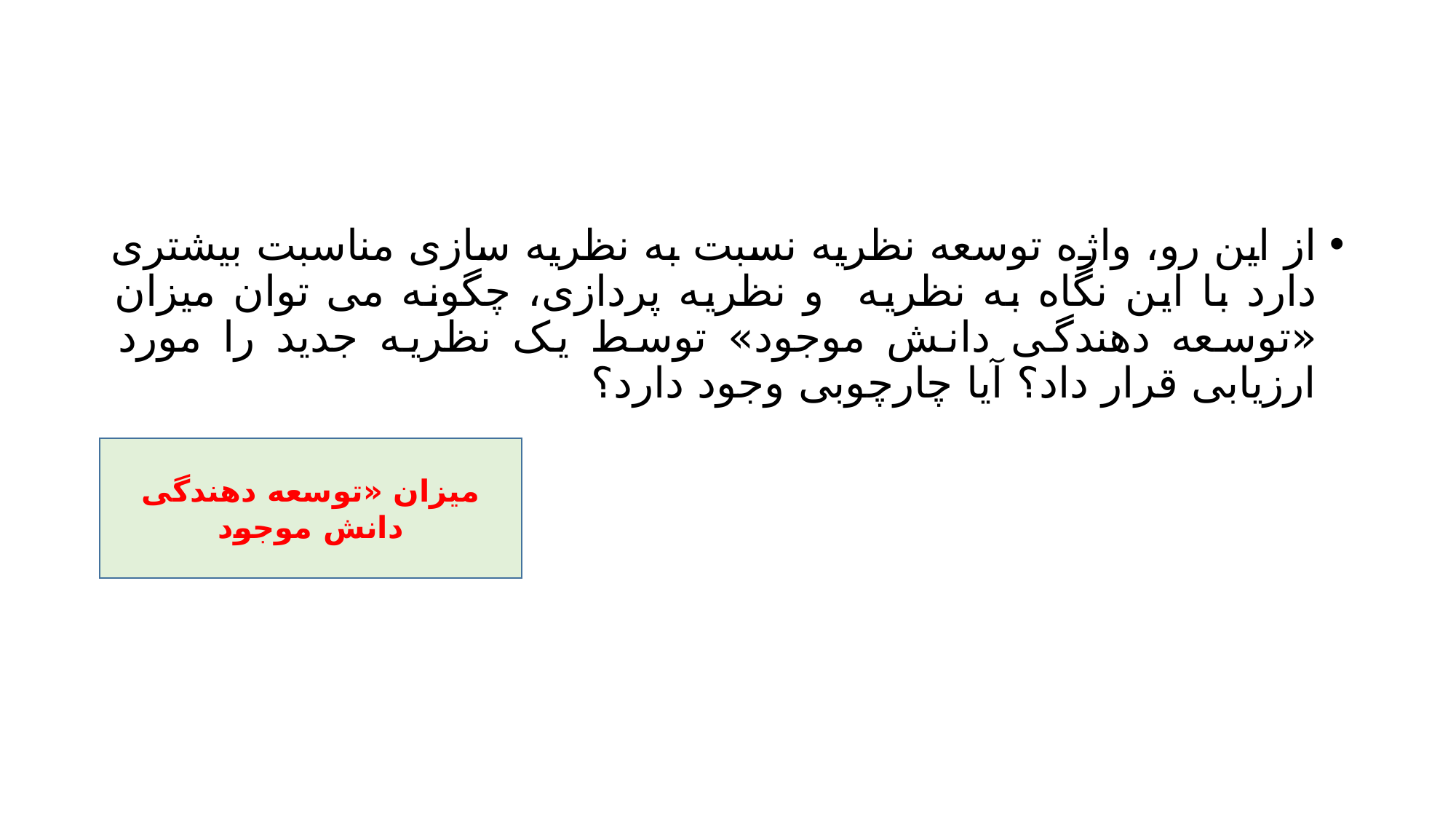

#
از این رو، واژه توسعه نظریه نسبت به نظریه سازی مناسبت بیشتری دارد با این نگاه به نظریه  و نظریه پردازی، چگونه می توان میزان «توسعه دهندگی دانش موجود» توسط یک نظریه جدید را مورد ارزیابی قرار داد؟ آیا چارچوبی وجود دارد؟

میزان «توسعه دهندگی دانش موجود